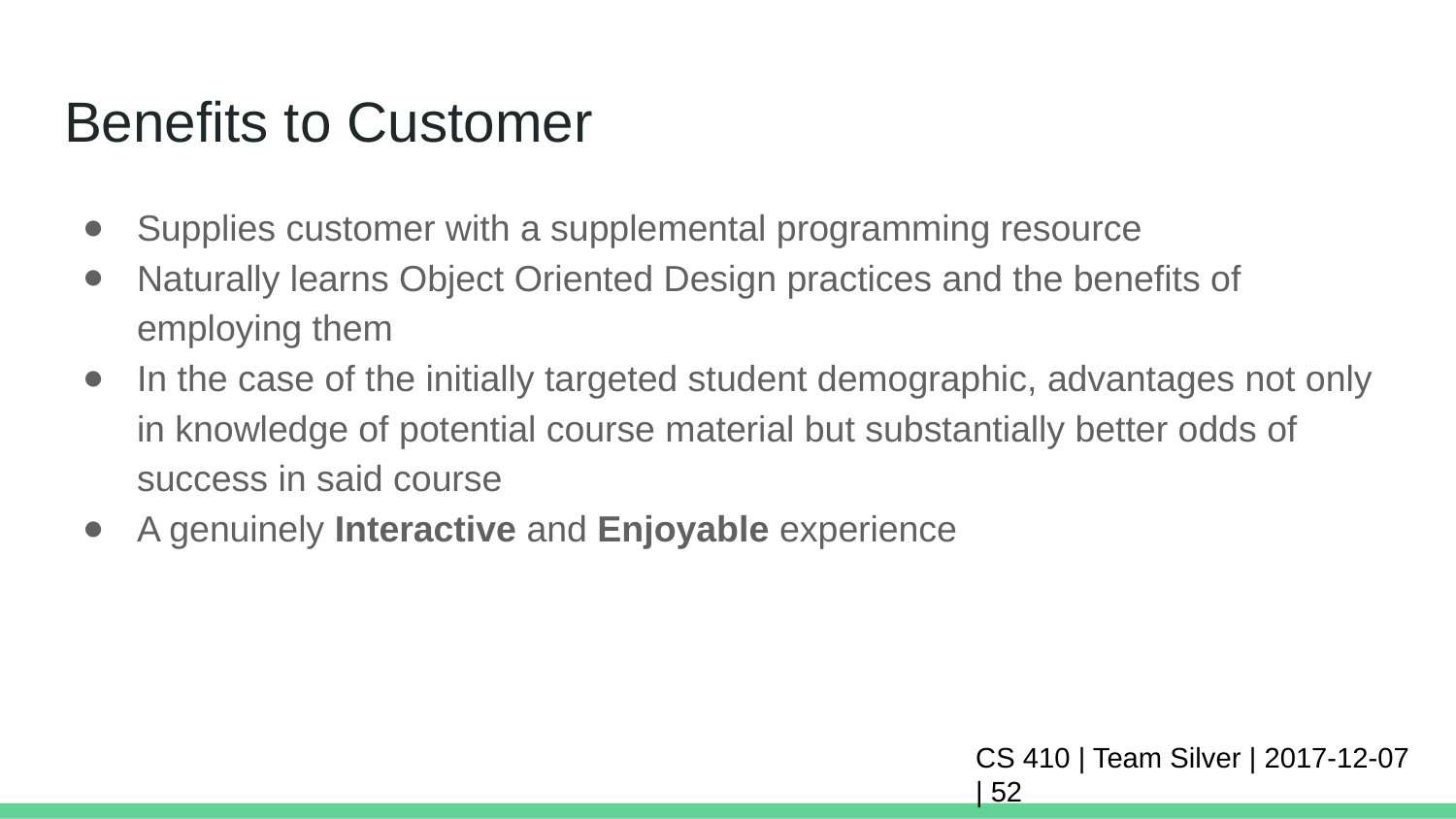

# Benefits to Customer
Supplies customer with a supplemental programming resource
Naturally learns Object Oriented Design practices and the benefits of employing them
In the case of the initially targeted student demographic, advantages not only in knowledge of potential course material but substantially better odds of success in said course
A genuinely Interactive and Enjoyable experience
CS 410 | Team Silver | 2017-12-07 | 52